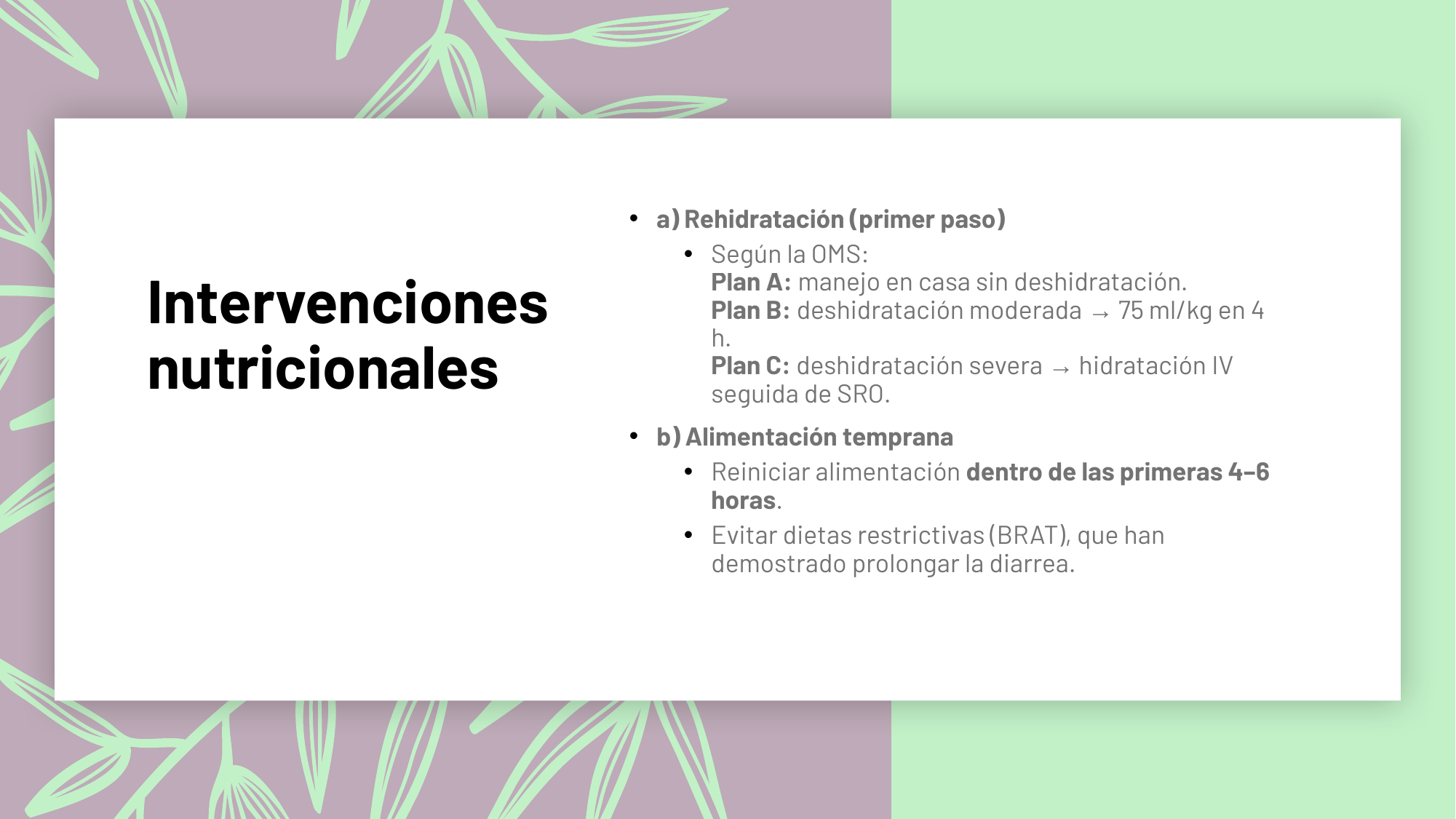

# Intervenciones nutricionales
a) Rehidratación (primer paso)
Según la OMS:
Plan A: manejo en casa sin deshidratación.
Plan B: deshidratación moderada → 75 ml/kg en 4 h.
Plan C: deshidratación severa → hidratación IV seguida de SRO.
b) Alimentación temprana
Reiniciar alimentación dentro de las primeras 4–6 horas.
Evitar dietas restrictivas (BRAT), que han demostrado prolongar la diarrea.